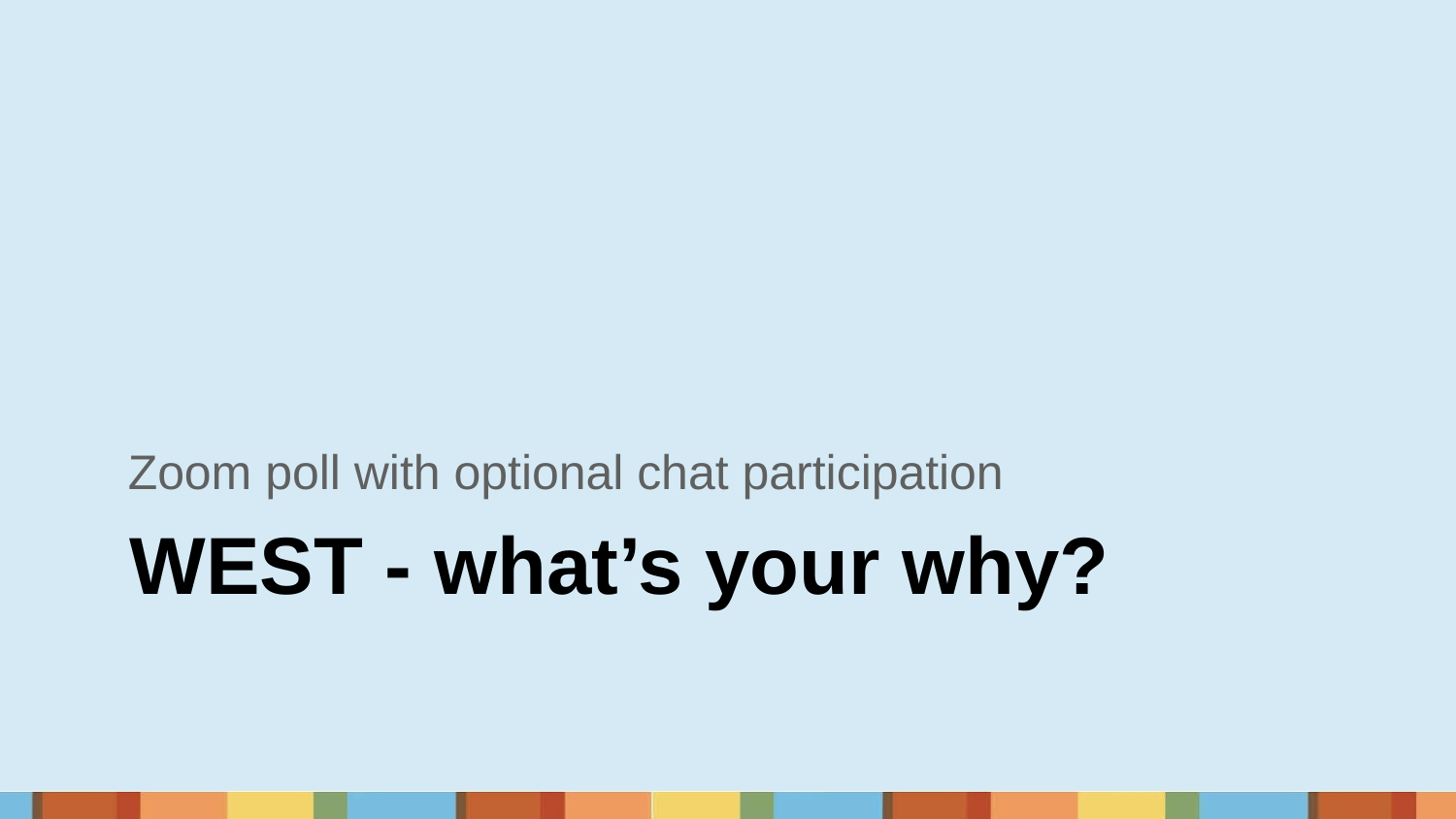

Zoom poll with optional chat participation
# WEST - what’s your why?